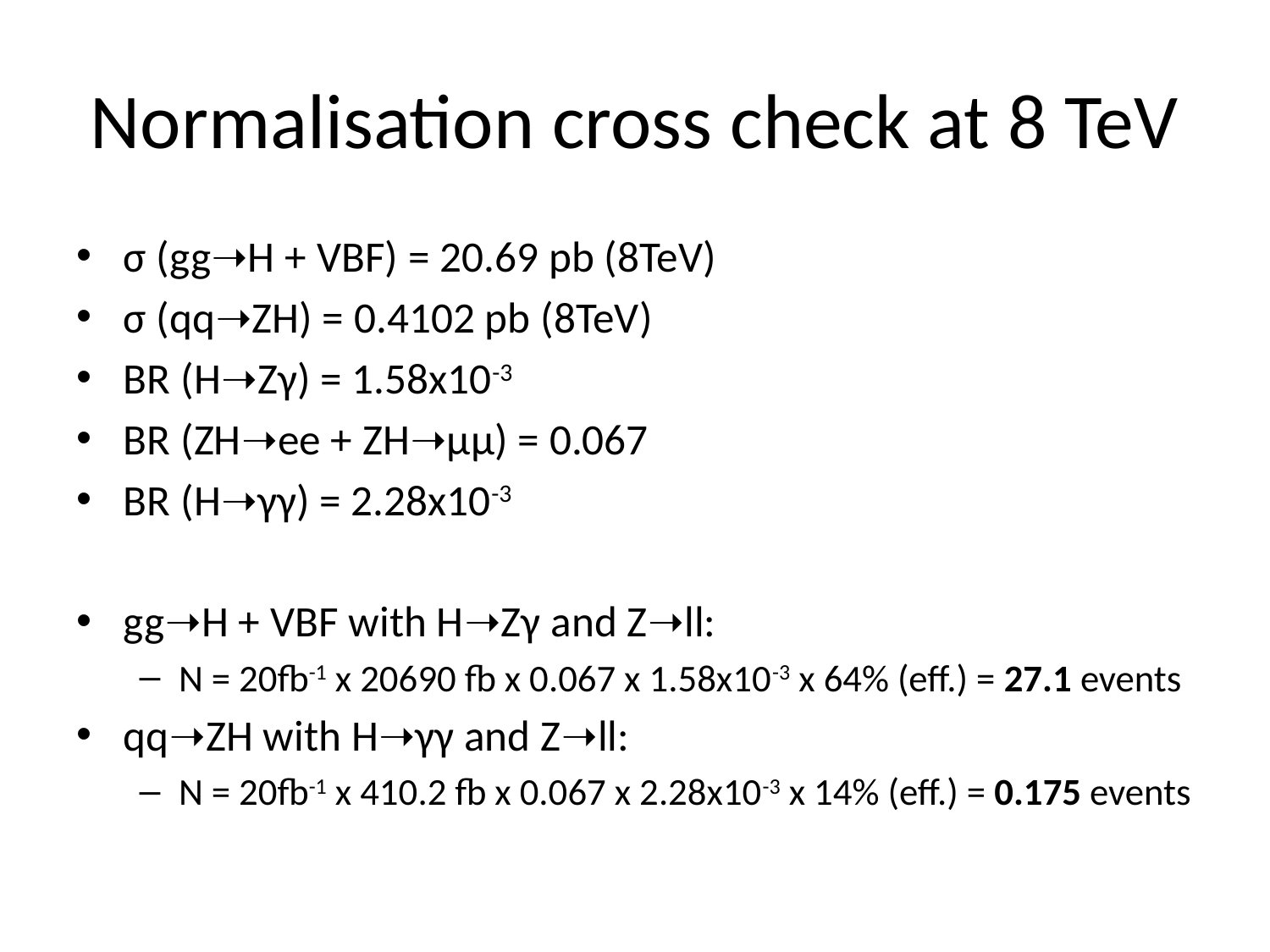

# Normalisation cross check at 8 TeV
σ (gg➝H + VBF) = 20.69 pb (8TeV)
σ (qq➝ZH) = 0.4102 pb (8TeV)
BR (H➝Zγ) = 1.58x10-3
BR (ZH➝ee + ZH➝μμ) = 0.067
BR (H➝γγ) = 2.28x10-3

gg➝H + VBF with H➝Zγ and Z➝ll:
N = 20fb-1 x 20690 fb x 0.067 x 1.58x10-3 x 64% (eff.) = 27.1 events
qq➝ZH with H➝γγ and Z➝ll:
N = 20fb-1 x 410.2 fb x 0.067 x 2.28x10-3 x 14% (eff.) = 0.175 events